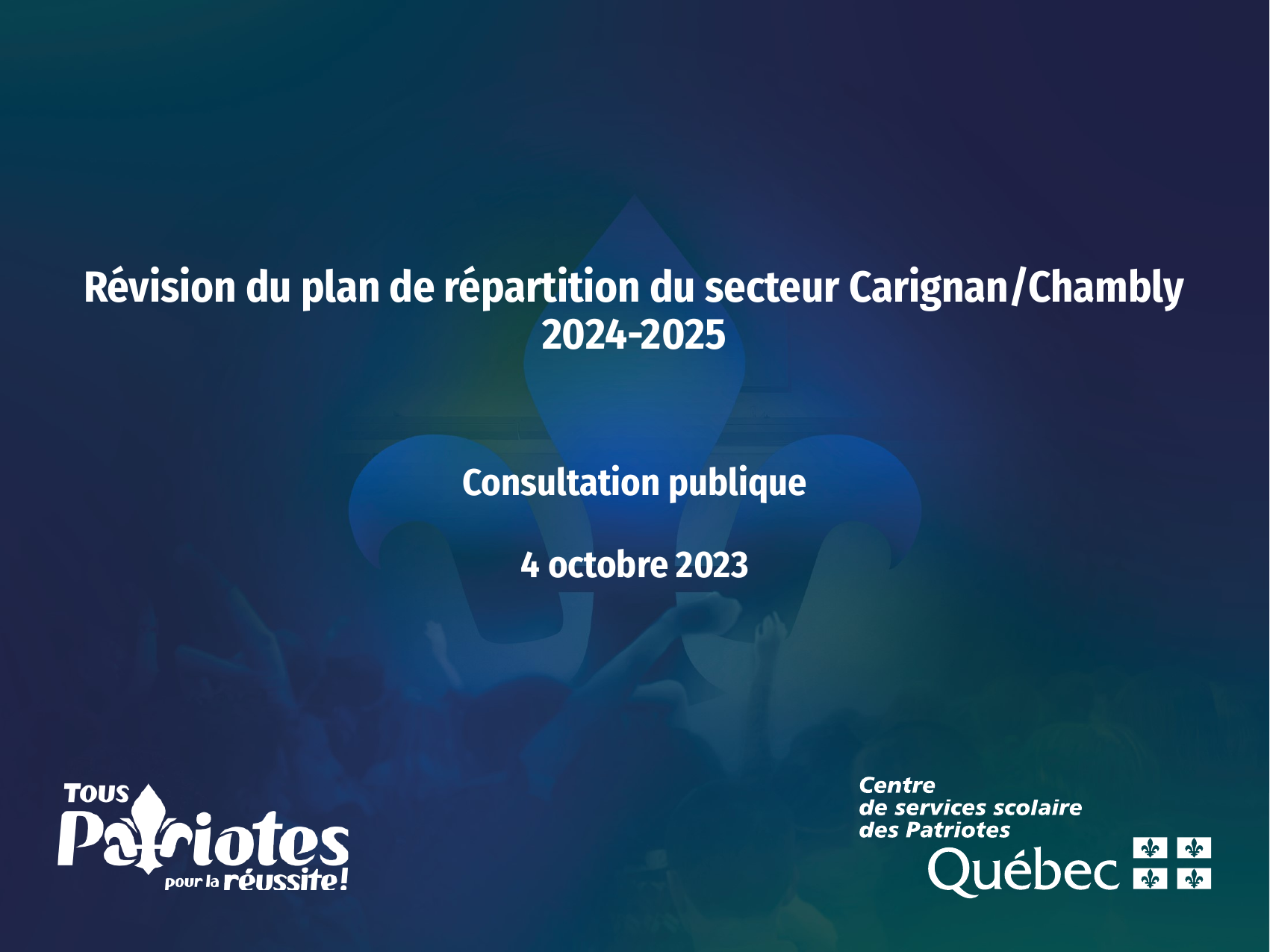

# Révision du plan de répartition du secteur Carignan/Chambly 2024-2025
Consultation publique
4 octobre 2023